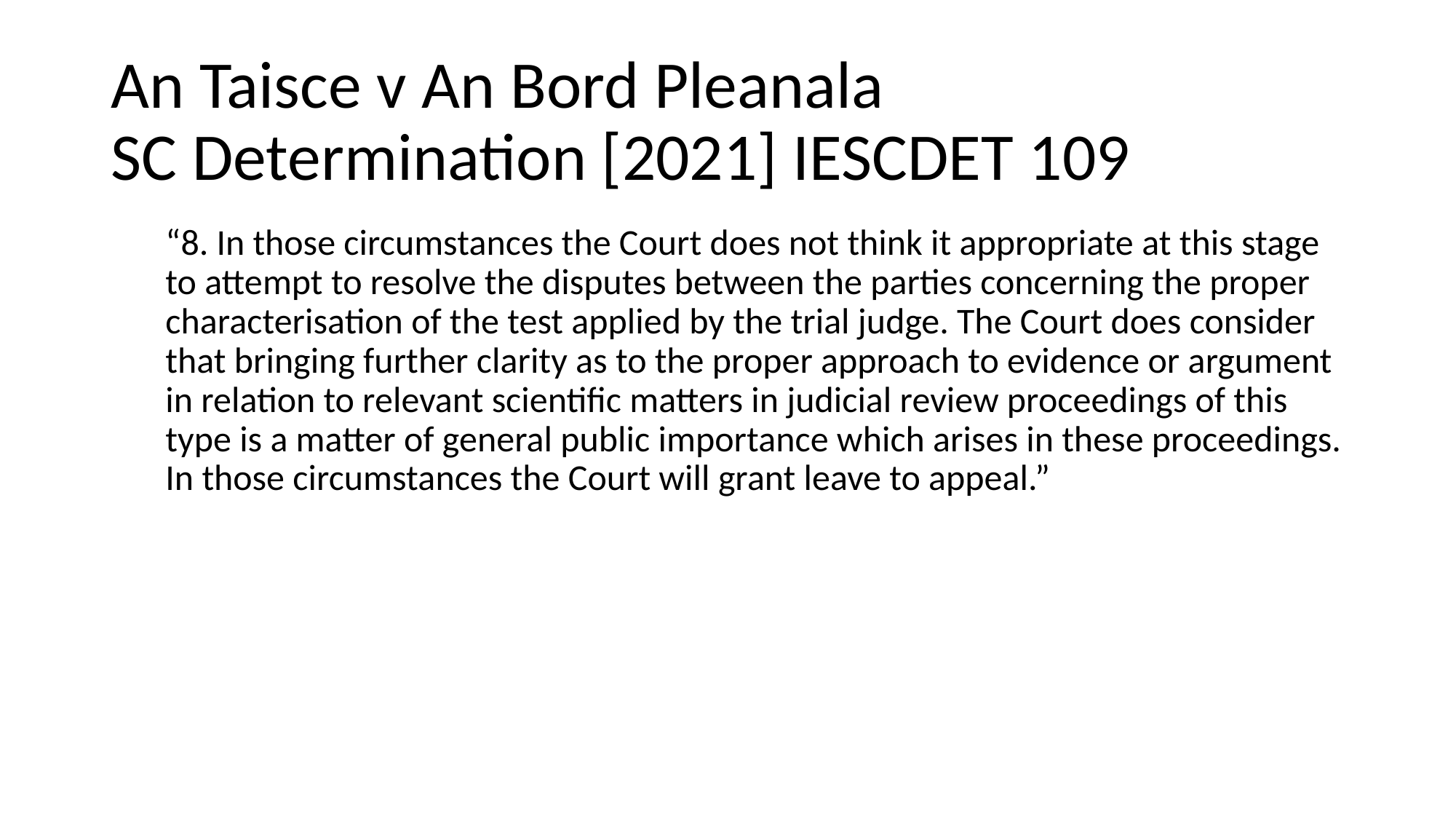

# An Taisce v An Bord Pleanala SC Determination [2021] IESCDET 109
“8. In those circumstances the Court does not think it appropriate at this stage to attempt to resolve the disputes between the parties concerning the proper characterisation of the test applied by the trial judge. The Court does consider that bringing further clarity as to the proper approach to evidence or argument in relation to relevant scientific matters in judicial review proceedings of this type is a matter of general public importance which arises in these proceedings. In those circumstances the Court will grant leave to appeal.”